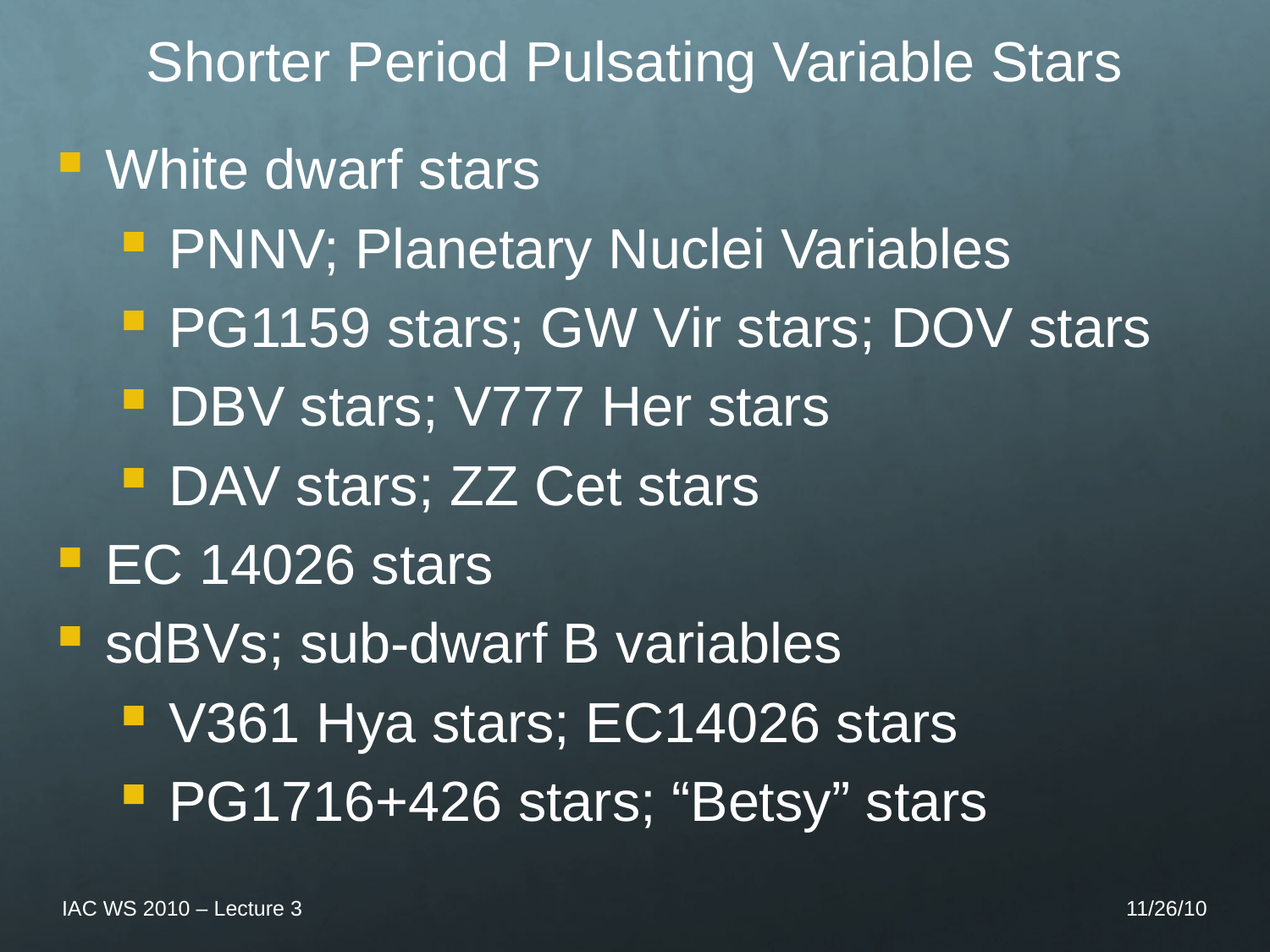

Shorter Period Pulsating Variable Stars
White dwarf stars
PNNV; Planetary Nuclei Variables
PG1159 stars; GW Vir stars; DOV stars
DBV stars; V777 Her stars
DAV stars; ZZ Cet stars
EC 14026 stars
sdBVs; sub-dwarf B variables
V361 Hya stars; EC14026 stars
PG1716+426 stars; “Betsy” stars
IAC WS 2010 – Lecture 3
11/26/10